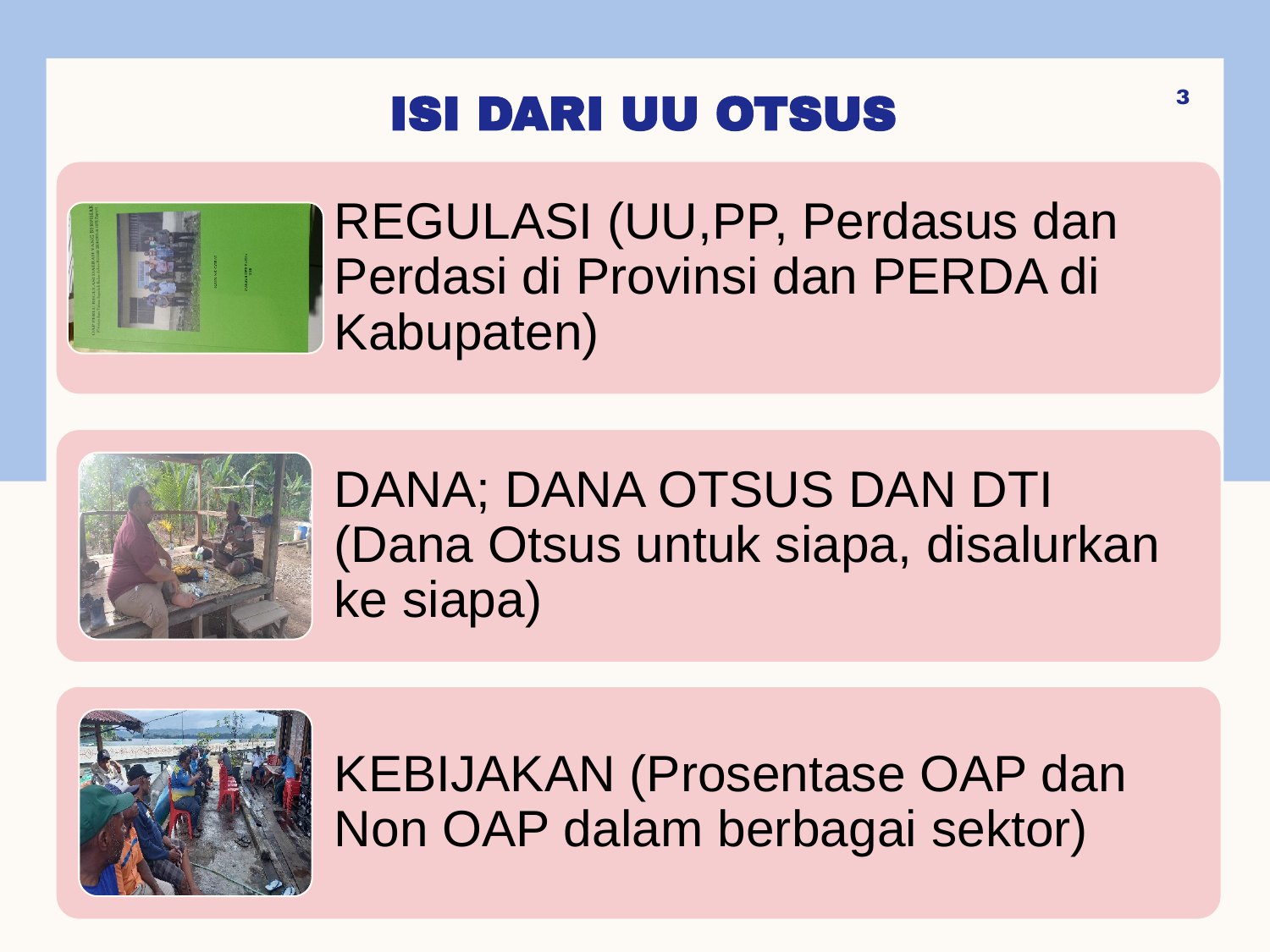

3
# ISI DARI UU OTSUS
REGULASI (UU,PP, Perdasus dan Perdasi di Provinsi dan PERDA di Kabupaten)
DANA; DANA OTSUS DAN DTI (Dana Otsus untuk siapa, disalurkan ke siapa)
KEBIJAKAN (Prosentase OAP dan Non OAP dalam berbagai sektor)